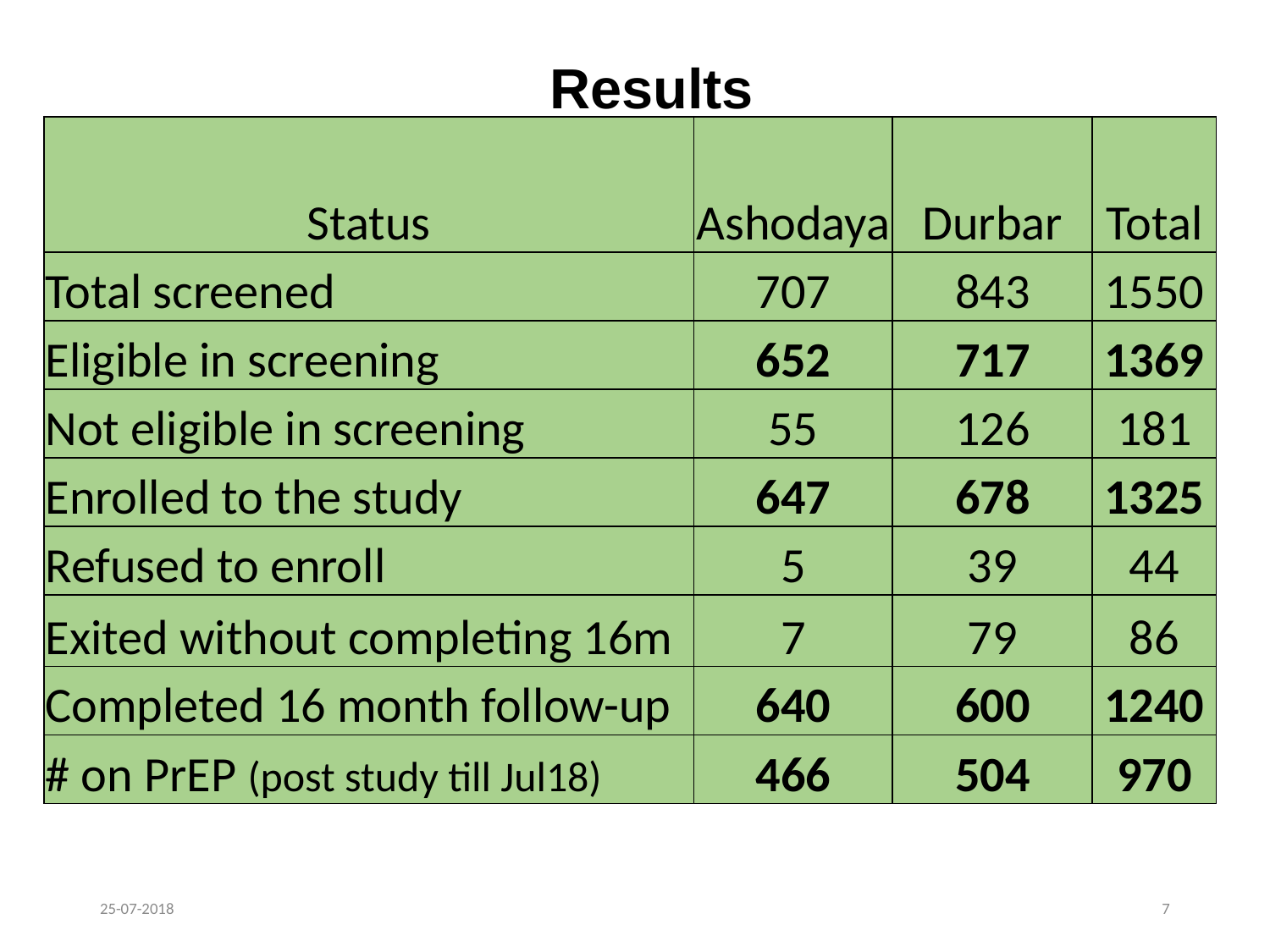

Results
| Status | Ashodaya | Durbar | Total |
| --- | --- | --- | --- |
| Total screened | 707 | 843 | 1550 |
| Eligible in screening | 652 | 717 | 1369 |
| Not eligible in screening | 55 | 126 | 181 |
| Enrolled to the study | 647 | 678 | 1325 |
| Refused to enroll | 5 | 39 | 44 |
| Exited without completing 16m | 7 | 79 | 86 |
| Completed 16 month follow-up | 640 | 600 | 1240 |
| # on PrEP (post study till Jul18) | 466 | 504 | 970 |
25-07-2018
7